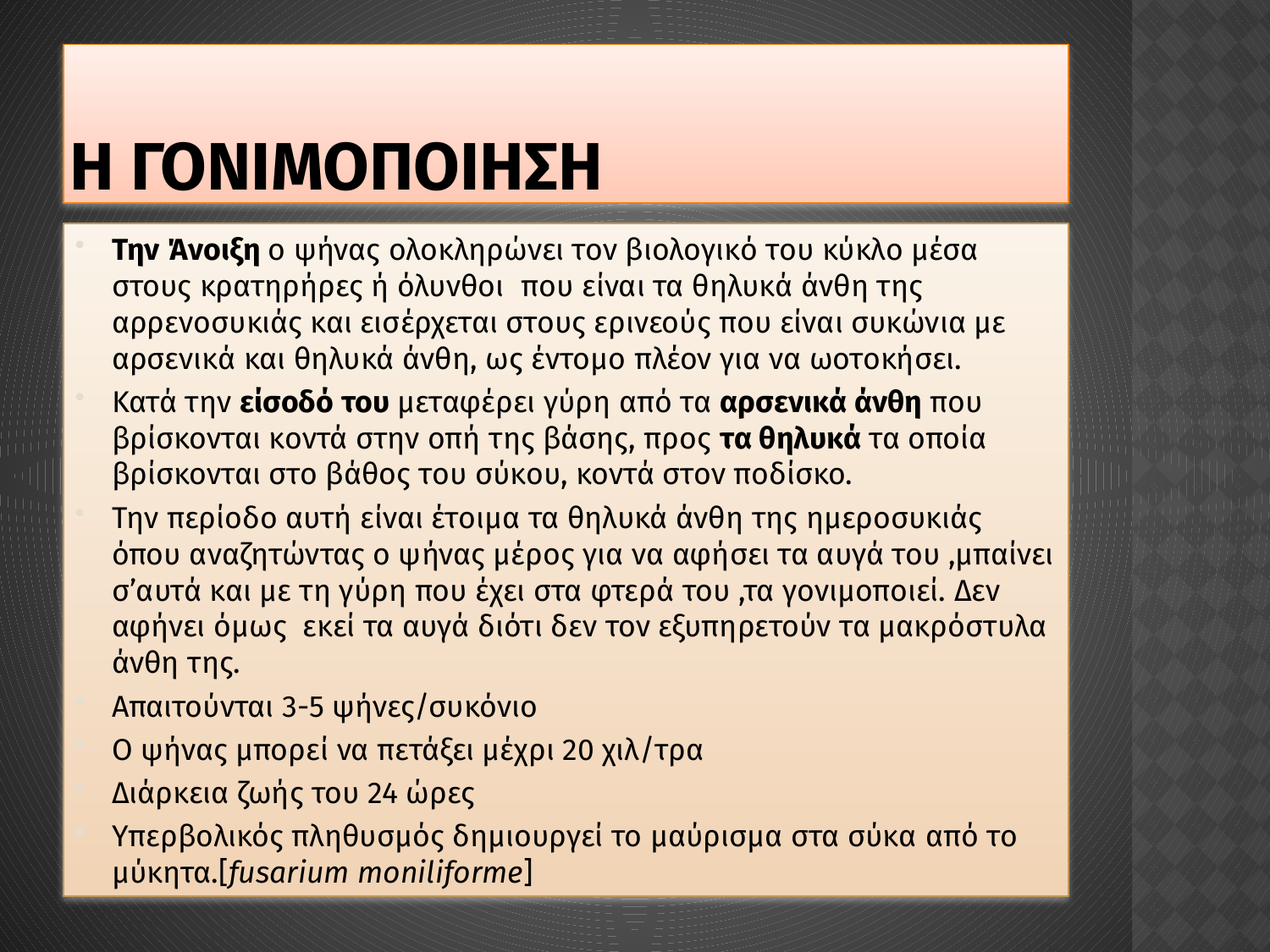

# Η ΓΟΝΙΜΟΠΟΙΗΣΗ
Την Άνοιξη ο ψήνας ολοκληρώνει τον βιολογικό του κύκλο μέσα στους κρατηρήρες ή όλυνθοι  που είναι τα θηλυκά άνθη της αρρενοσυκιάς και εισέρχεται στους ερινεούς που είναι συκώνια με αρσενικά και θηλυκά άνθη, ως έντομο πλέον για να ωοτοκήσει.
Κατά την είσοδό του μεταφέρει γύρη από τα αρσενικά άνθη που βρίσκονται κοντά στην οπή της βάσης, προς τα θηλυκά τα οποία βρίσκονται στο βάθος του σύκου, κοντά στον ποδίσκο.
Την περίοδο αυτή είναι έτοιμα τα θηλυκά άνθη της ημεροσυκιάς όπου αναζητώντας ο ψήνας μέρος για να αφήσει τα αυγά του ,μπαίνει σ’αυτά και με τη γύρη που έχει στα φτερά του ,τα γονιμοποιεί. Δεν αφήνει όμως  εκεί τα αυγά διότι δεν τον εξυπηρετούν τα μακρόστυλα άνθη της.
Απαιτούνται 3-5 ψήνες/συκόνιο
Ο ψήνας μπορεί να πετάξει μέχρι 20 χιλ/τρα
Διάρκεια ζωής του 24 ώρες
Υπερβολικός πληθυσμός δημιουργεί το μαύρισμα στα σύκα από το μύκητα.[fusarium moniliforme]